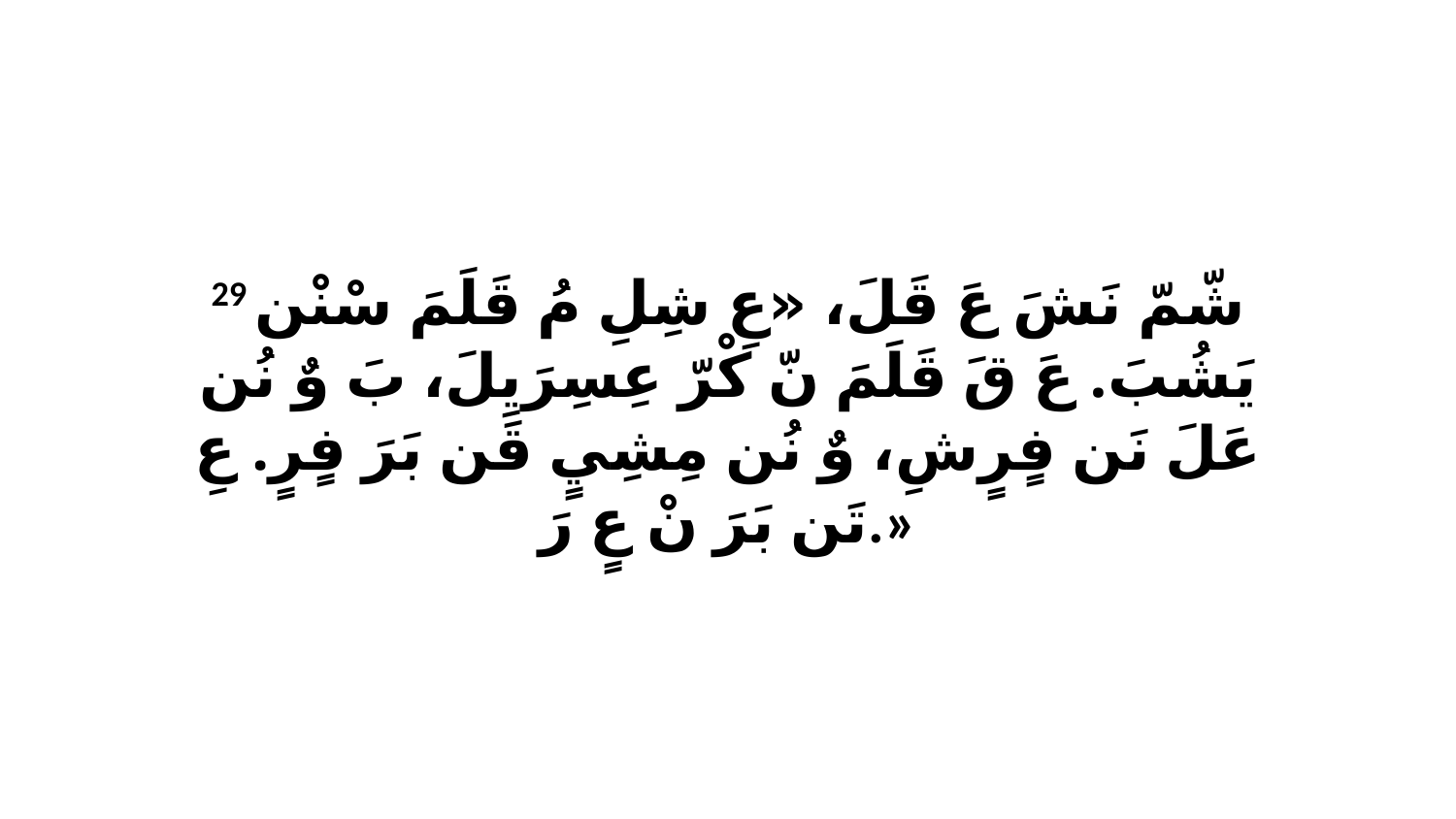

29 شّمّ نَشَ عَ قَلَ، «عِ شِلِ مُ قَلَمَ سْنْن يَشُبَ. عَ قَ قَلَمَ نّ كْرّ عِسِرَيِلَ، بَ وٌ نُن عَلَ نَن فٍرٍشِ، وٌ نُن مِشِيٍ قَن بَرَ فٍرٍ. عِ تَن بَرَ نْ عٍ رَ.»